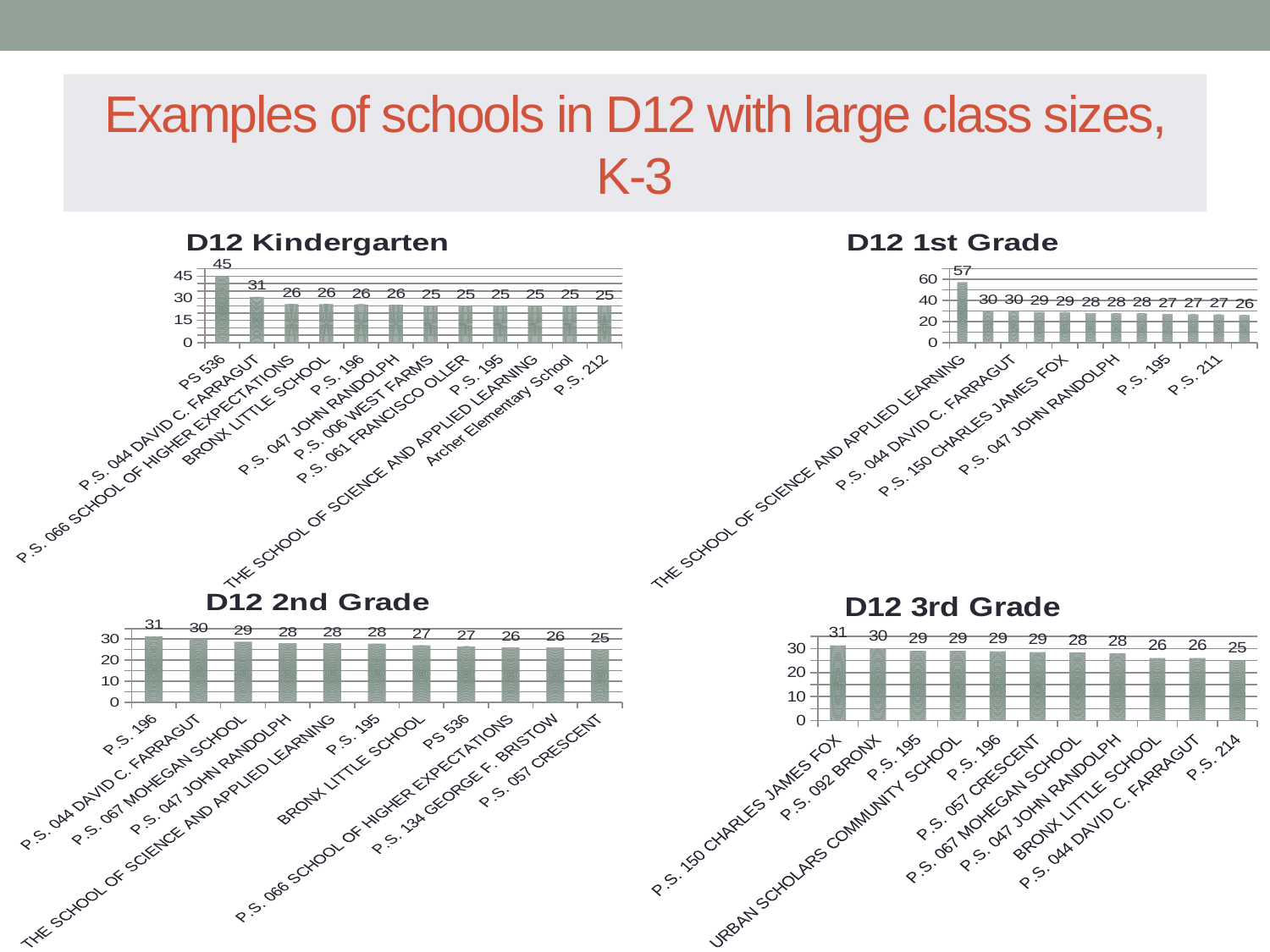

# Examples of schools in D12 with large class sizes, K-3

### Chart: D12 Kindergarten

| Category |  |
|---|---|
| PS 536 | 45.3 |
| P.S. 044 DAVID C. FARRAGUT | 31.0 |
| P.S. 066 SCHOOL OF HIGHER EXPECTATIONS | 26.0 |
| BRONX LITTLE SCHOOL | 26.0 |
| P.S. 196 | 25.8 |
| P.S. 047 JOHN RANDOLPH | 25.6 |
| P.S. 006 WEST FARMS | 25.0 |
| P.S. 061 FRANCISCO OLLER | 25.0 |
| P.S. 195 | 25.0 |
| THE SCHOOL OF SCIENCE AND APPLIED LEARNING | 25.0 |
| Archer Elementary School | 25.0 |
| P.S. 212 | 24.5 |

### Chart: D12 1st Grade

| Category |  |
|---|---|
| THE SCHOOL OF SCIENCE AND APPLIED LEARNING | 57.3 |
| BRONX LITTLE SCHOOL | 30.0 |
| P.S. 044 DAVID C. FARRAGUT | 30.0 |
| P.S. 196 | 29.0 |
| P.S. 150 CHARLES JAMES FOX | 28.8 |
| P.S. 134 GEORGE F. BRISTOW | 28.0 |
| P.S. 047 JOHN RANDOLPH | 27.7 |
| P.S. 067 MOHEGAN SCHOOL | 27.7 |
| P.S. 195 | 27.0 |
| P.S. 092 BRONX | 26.7 |
| P.S. 211 | 26.5 |
| P.S. 057 CRESCENT | 26.0 |

### Chart: D12 2nd Grade

| Category |  |
|---|---|
| P.S. 196 | 31.3 |
| P.S. 044 DAVID C. FARRAGUT | 30.0 |
| P.S. 067 MOHEGAN SCHOOL | 28.7 |
| P.S. 047 JOHN RANDOLPH | 28.0 |
| THE SCHOOL OF SCIENCE AND APPLIED LEARNING | 28.0 |
| P.S. 195 | 27.8 |
| BRONX LITTLE SCHOOL | 27.0 |
| PS 536 | 26.5 |
| P.S. 066 SCHOOL OF HIGHER EXPECTATIONS | 26.0 |
| P.S. 134 GEORGE F. BRISTOW | 26.0 |
| P.S. 057 CRESCENT | 25.0 |

### Chart: D12 3rd Grade

| Category |  |
|---|---|
| P.S. 150 CHARLES JAMES FOX | 31.3 |
| P.S. 092 BRONX | 30.0 |
| P.S. 195 | 29.0 |
| URBAN SCHOLARS COMMUNITY SCHOOL | 29.0 |
| P.S. 196 | 28.8 |
| P.S. 057 CRESCENT | 28.5 |
| P.S. 067 MOHEGAN SCHOOL | 28.3 |
| P.S. 047 JOHN RANDOLPH | 28.0 |
| BRONX LITTLE SCHOOL | 26.0 |
| P.S. 044 DAVID C. FARRAGUT | 26.0 |
| P.S. 214 | 25.0 |